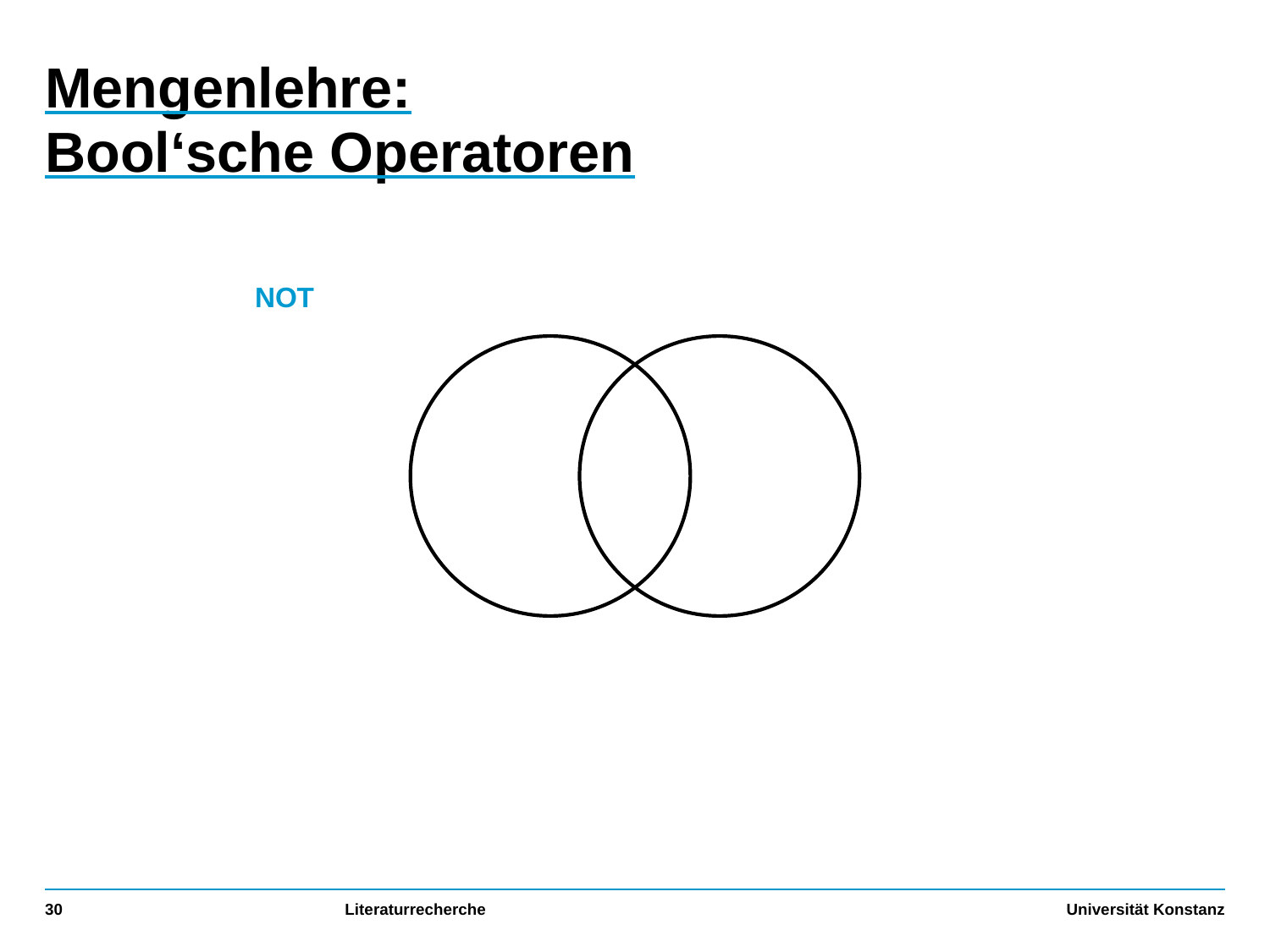

# Mengenlehre: Bool‘sche Operatoren
NOT

30

Literaturrecherche